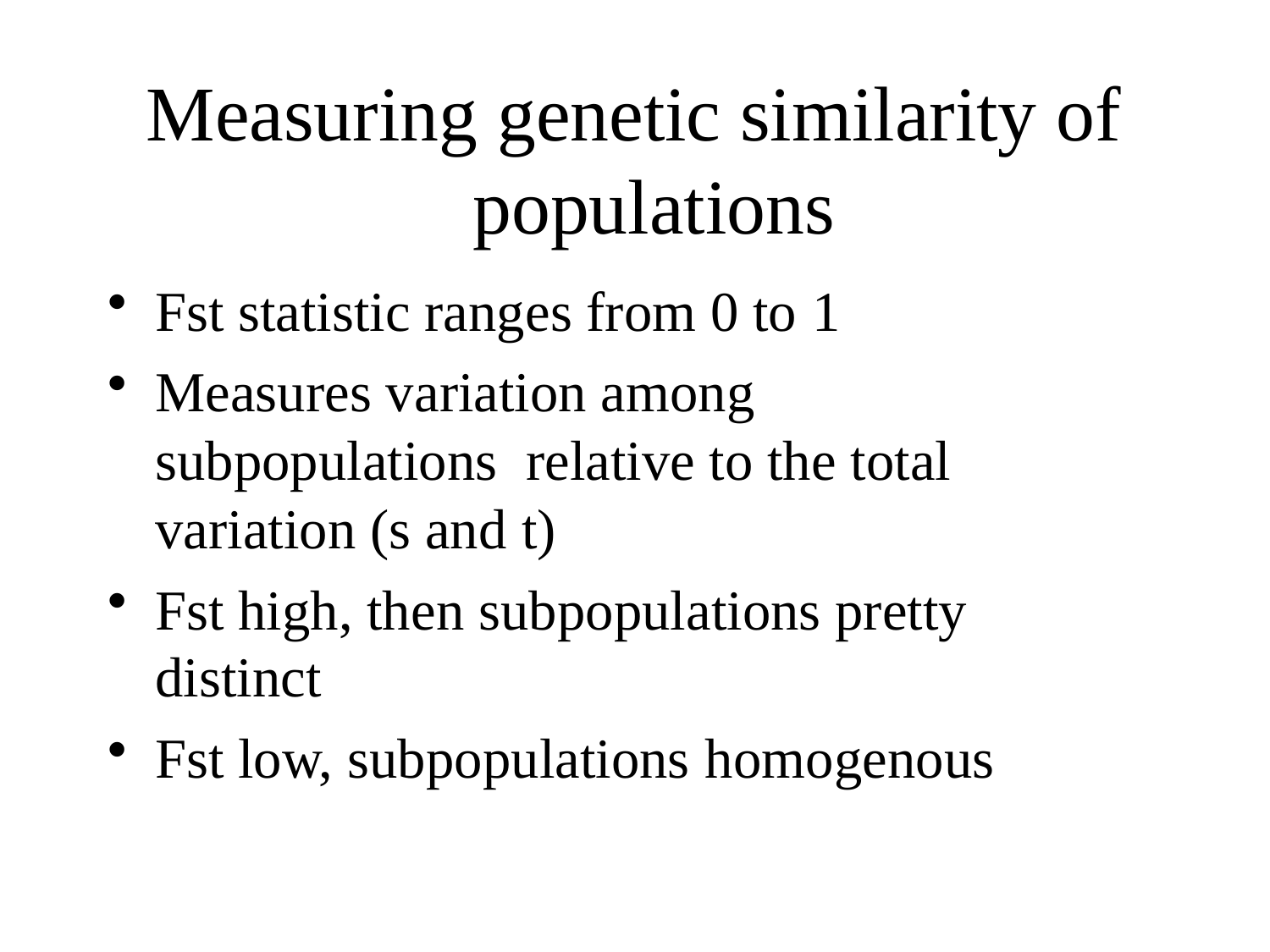

# Measuring genetic similarity of  populations
Fst statistic ranges from 0 to 1
Measures variation among subpopulations  relative to the total variation (s and t)
Fst high, then subpopulations pretty distinct
Fst low, subpopulations homogenous